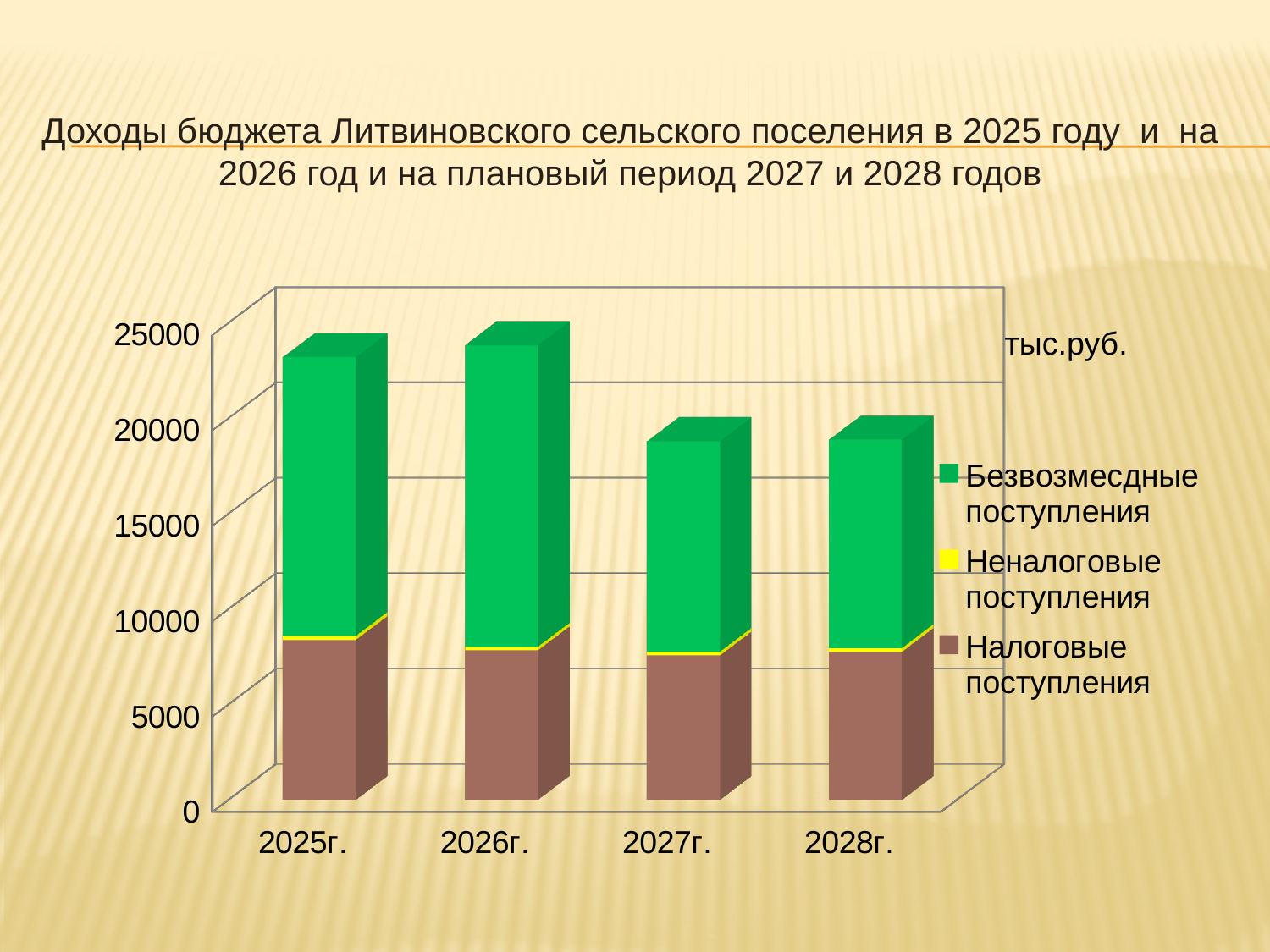

# Доходы бюджета Литвиновского сельского поселения в 2025 году  и  на 2026 год и на плановый период 2027 и 2028 годов

[unsupported chart]

тыс.руб.